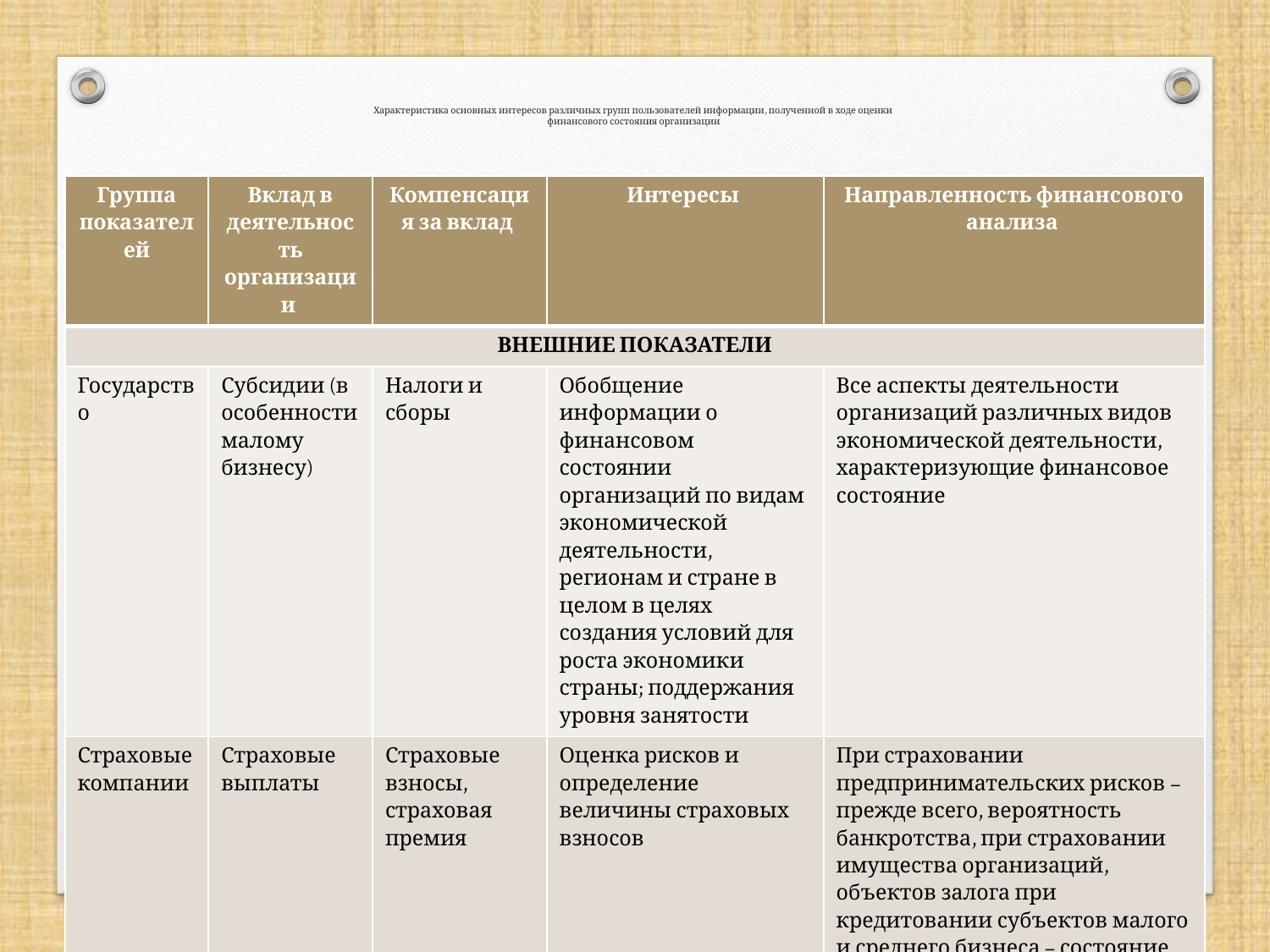

# Характеристика основных интересов различных групп пользователей информации, полученной в ходе оценки финансового состояния организации
| Группа показателей | Вклад в деятельность организации | Компенсация за вклад | Интересы | Направленность финансового анализа |
| --- | --- | --- | --- | --- |
| ВНЕШНИЕ ПОКАЗАТЕЛИ |  |  |  |  |
| Государство | Субсидии (в особенности малому бизнесу) | Налоги и сборы | Обобщение информации о финансовом состоянии организаций по видам экономической деятельности, регионам и стране в целом в целях создания условий для роста экономики страны; поддержания уровня занятости | Все аспекты деятельности организаций различных видов экономической деятельности, характеризующие финансовое состояние |
| Страховые компании | Страховые выплаты | Страховые взносы, страховая премия | Оценка рисков и определение величины страховых взносов | При страховании предпринимательских рисков – прежде всего, вероятность банкротства, при страховании имущества организаций, объектов залога при кредитовании субъектов малого и среднего бизнеса – состояние имущества |
| Банки | Банковский кредит | Проценты и возврат суммы основного долга | Возможность возврата суммы долга, а также погашения процентов по кредиту и оплата за клиентское обслуживание | Все аспекты деятельности предприятия, характеризующие финансовое состояние организации, и в первую очередь вероятность банкротства, ликвидность и финансовую устойчивость |
14